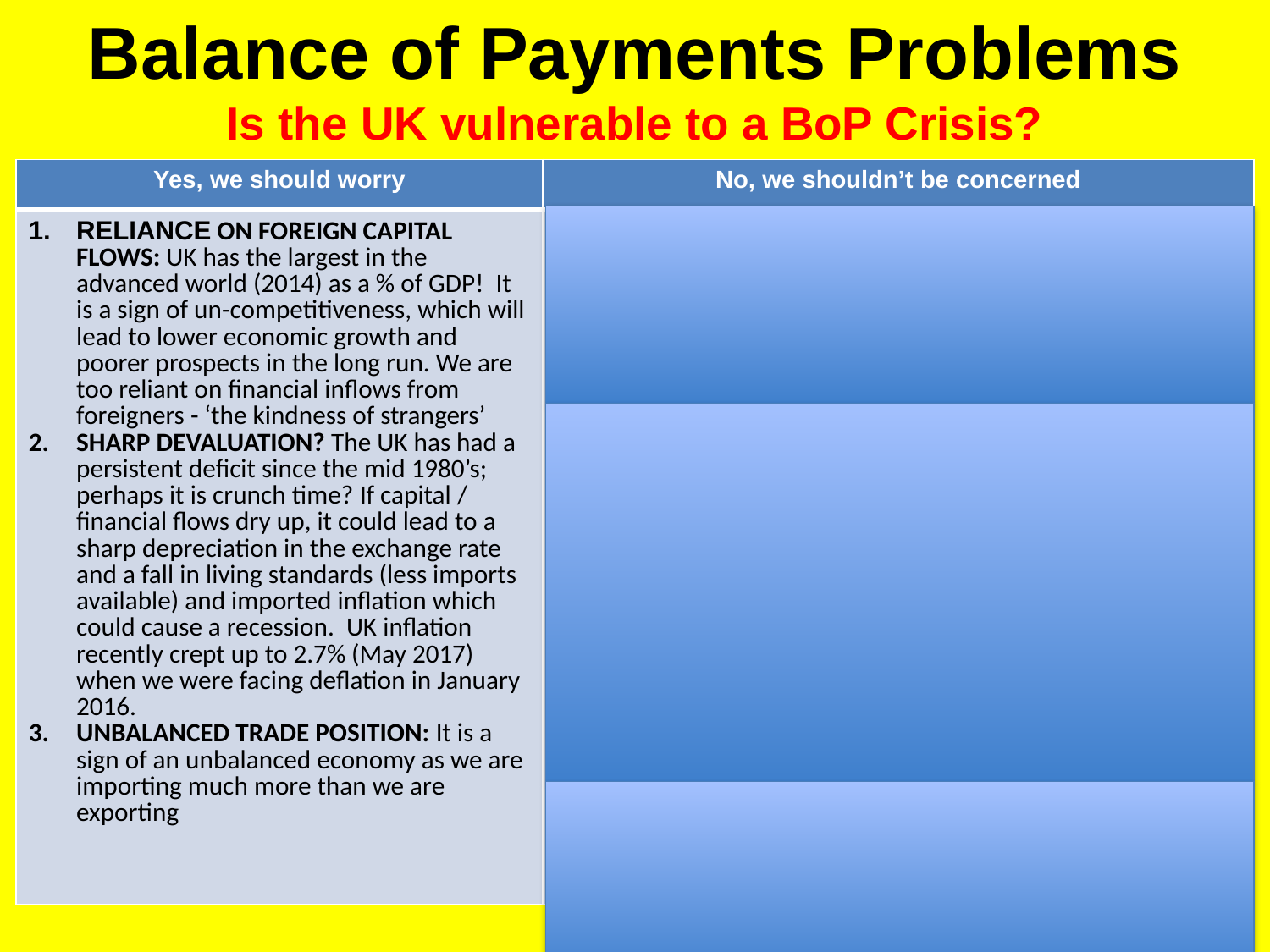

# Balance of Payments Problems Is the UK vulnerable to a BoP Crisis?
| Yes, we should worry | No, we shouldn’t be concerned |
| --- | --- |
| RELIANCE ON FOREIGN CAPITAL FLOWS: UK has the largest in the advanced world (2014) as a % of GDP! It is a sign of un-competitiveness, which will lead to lower economic growth and poorer prospects in the long run. We are too reliant on financial inflows from foreigners - ‘the kindness of strangers’ SHARP DEVALUATION? The UK has had a persistent deficit since the mid 1980’s; perhaps it is crunch time? If capital / financial flows dry up, it could lead to a sharp depreciation in the exchange rate and a fall in living standards (less imports available) and imported inflation which could cause a recession. UK inflation recently crept up to 2.7% (May 2017) when we were facing deflation in January 2016. UNBALANCED TRADE POSITION: It is a sign of an unbalanced economy as we are importing much more than we are exporting | In era of globalisation, financial flows are easier to attract and therefore the deficit is financed by these capital inflows. In fact, 81% of financing is from FDI not ‘hot money flows’ which means these capital flows are more stable and cannot be retracted very easily in the short term. The UK has had a persistent deficit since the mid 1980s. Countries with large current account surplus have not necessarily done better, e.g. Japan had a long period of stagnation. If the current account was too large, there would be a gradual depreciation in the exchange rate to restore the balance and so solve the issue. Arguably this has not happened because the deficit is not an issue. The recent depreciation (16/17) only because of BREXIT referendum and uncertainty. A current account deficit is a bigger concern in a fixed exchange rate (like Euro) because there is no option of depreciation. about the future NOT because of the current account. The actual trade deficit has not changed hugely; the receipts of investment income have declined because of the Financial Crash of 2008, falls in oil and commodity prices and increasing foreign ownership of our domestic industries. |